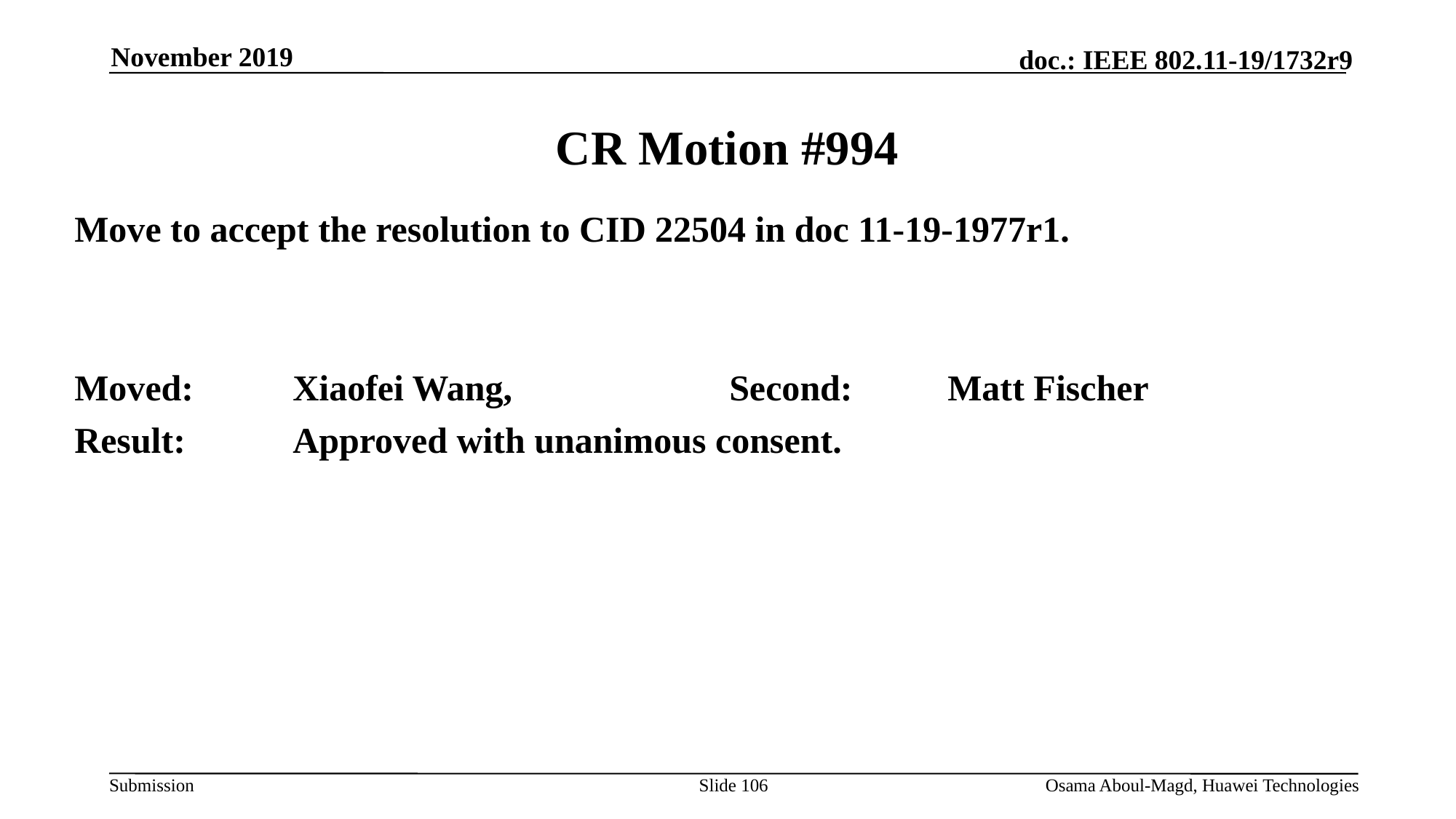

November 2019
# CR Motion #994
Move to accept the resolution to CID 22504 in doc 11-19-1977r1.

Moved:	Xiaofei Wang,		Second:	Matt Fischer
Result:	Approved with unanimous consent.
Slide 106
Osama Aboul-Magd, Huawei Technologies